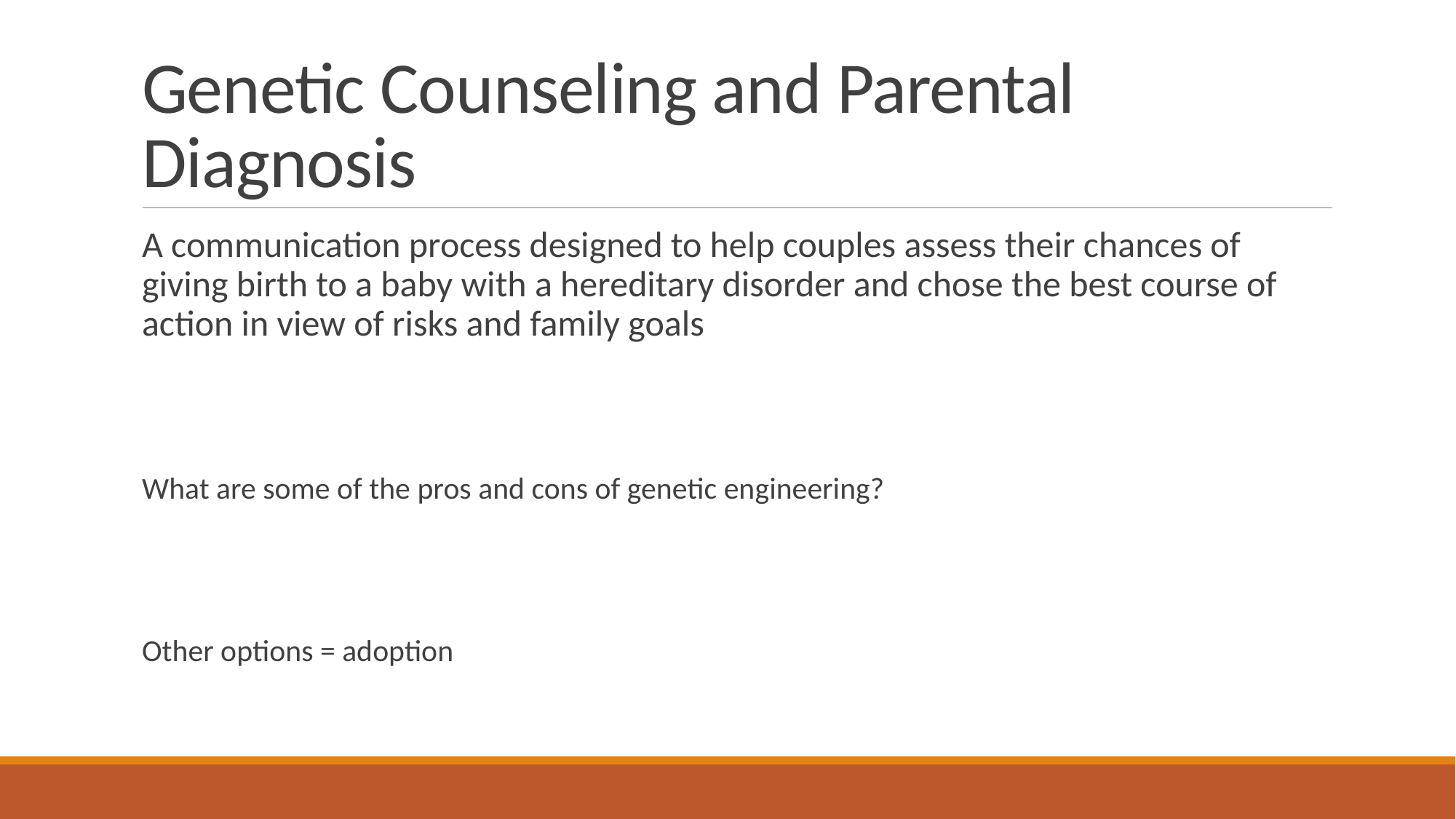

# Genetic Counseling and Parental Diagnosis
A communication process designed to help couples assess their chances of giving birth to a baby with a hereditary disorder and chose the best course of action in view of risks and family goals

What are some of the pros and cons of genetic engineering?

Other options = adoption